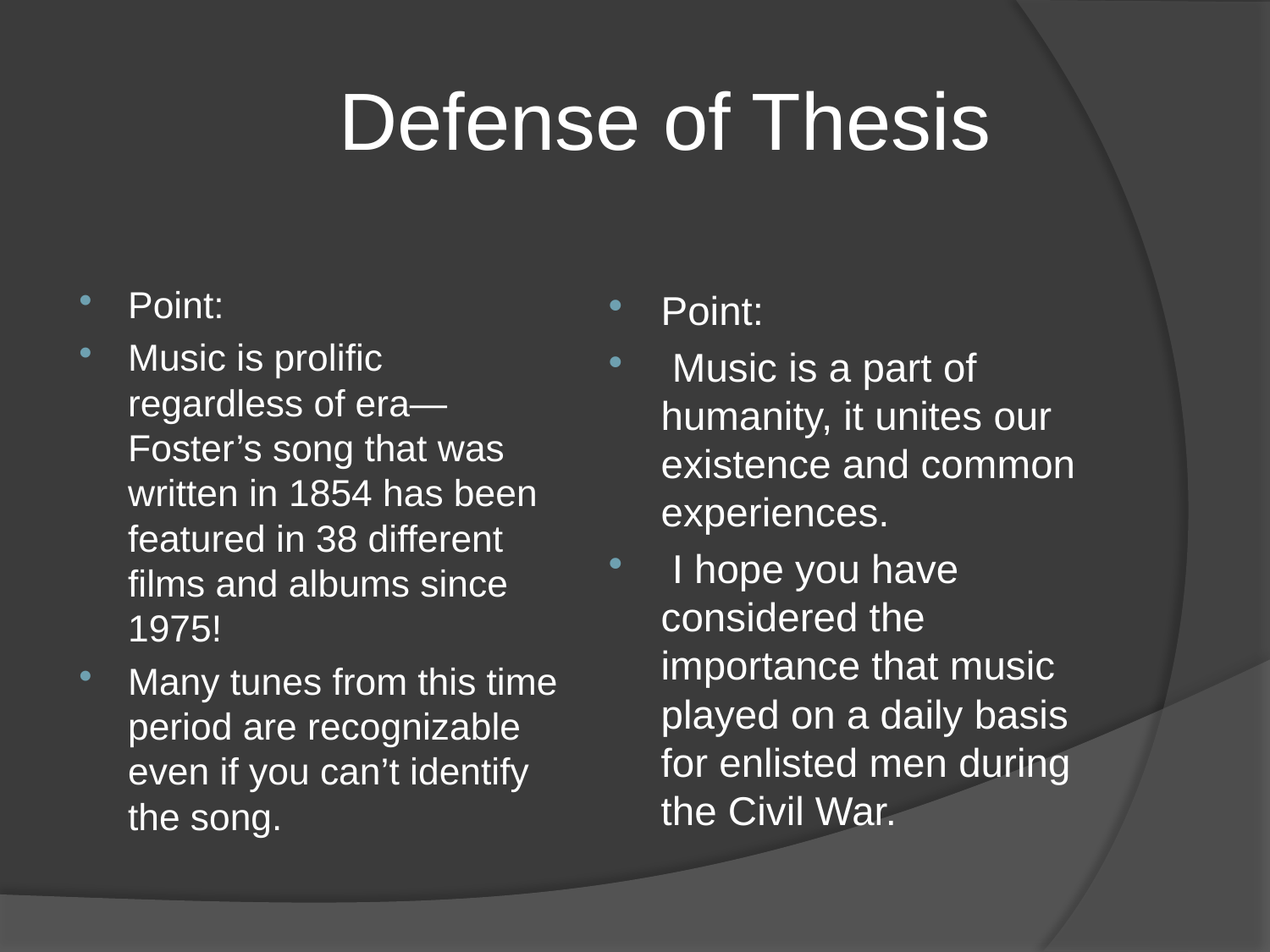

# Defense of Thesis

Point:
Music is prolific regardless of era—Foster’s song that was written in 1854 has been featured in 38 different films and albums since 1975!
Many tunes from this time period are recognizable even if you can’t identify the song.

Point:
 Music is a part of humanity, it unites our existence and common experiences.
 I hope you have considered the importance that music played on a daily basis for enlisted men during the Civil War.